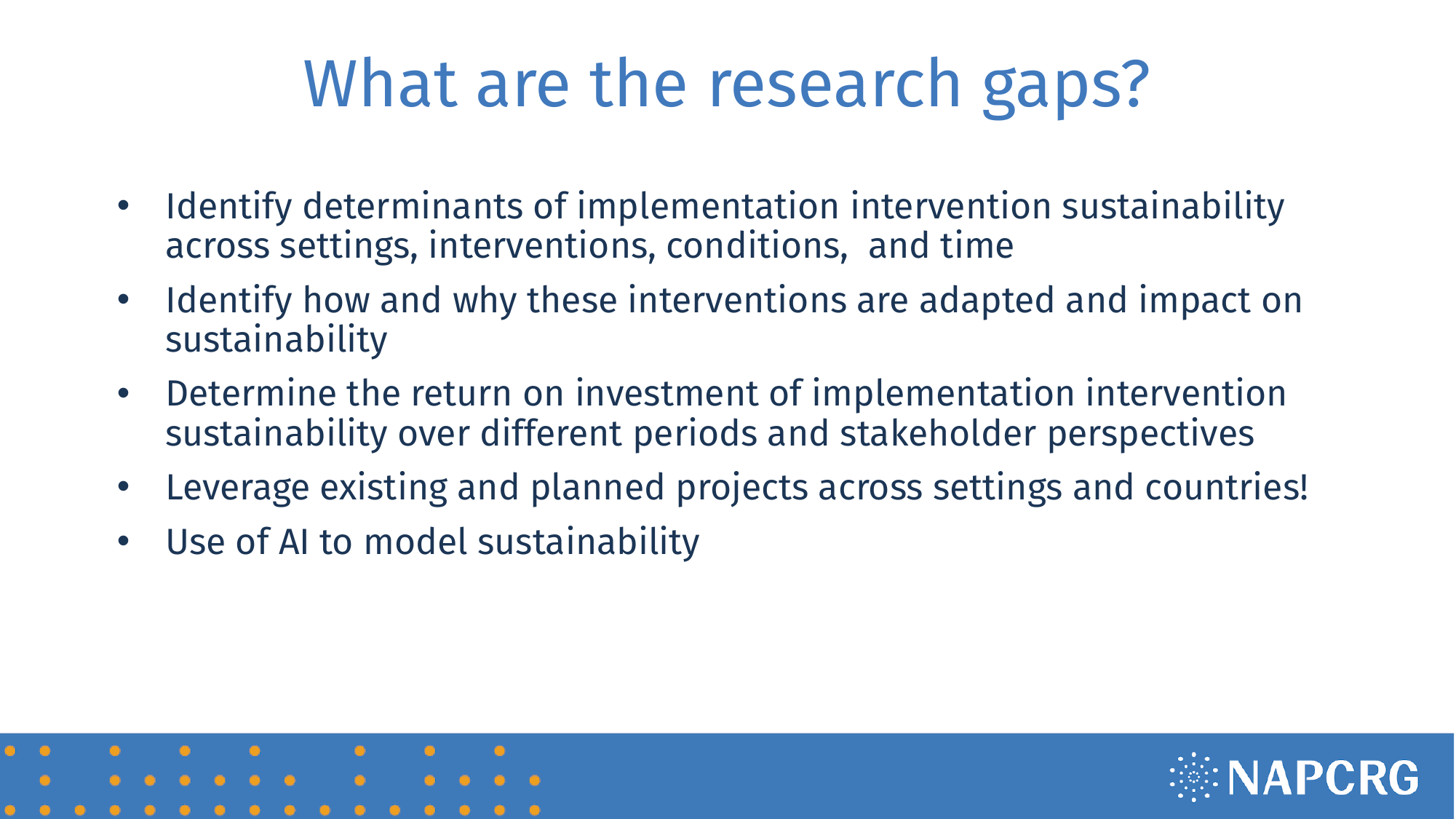

# What are the research gaps?
Identify determinants of implementation intervention sustainability across settings, interventions, conditions,  and time
Identify how and why these interventions are adapted and impact on sustainability
Determine the return on investment of implementation intervention sustainability over different periods and stakeholder perspectives
Leverage existing and planned projects across settings and countries!
Use of AI to model sustainability